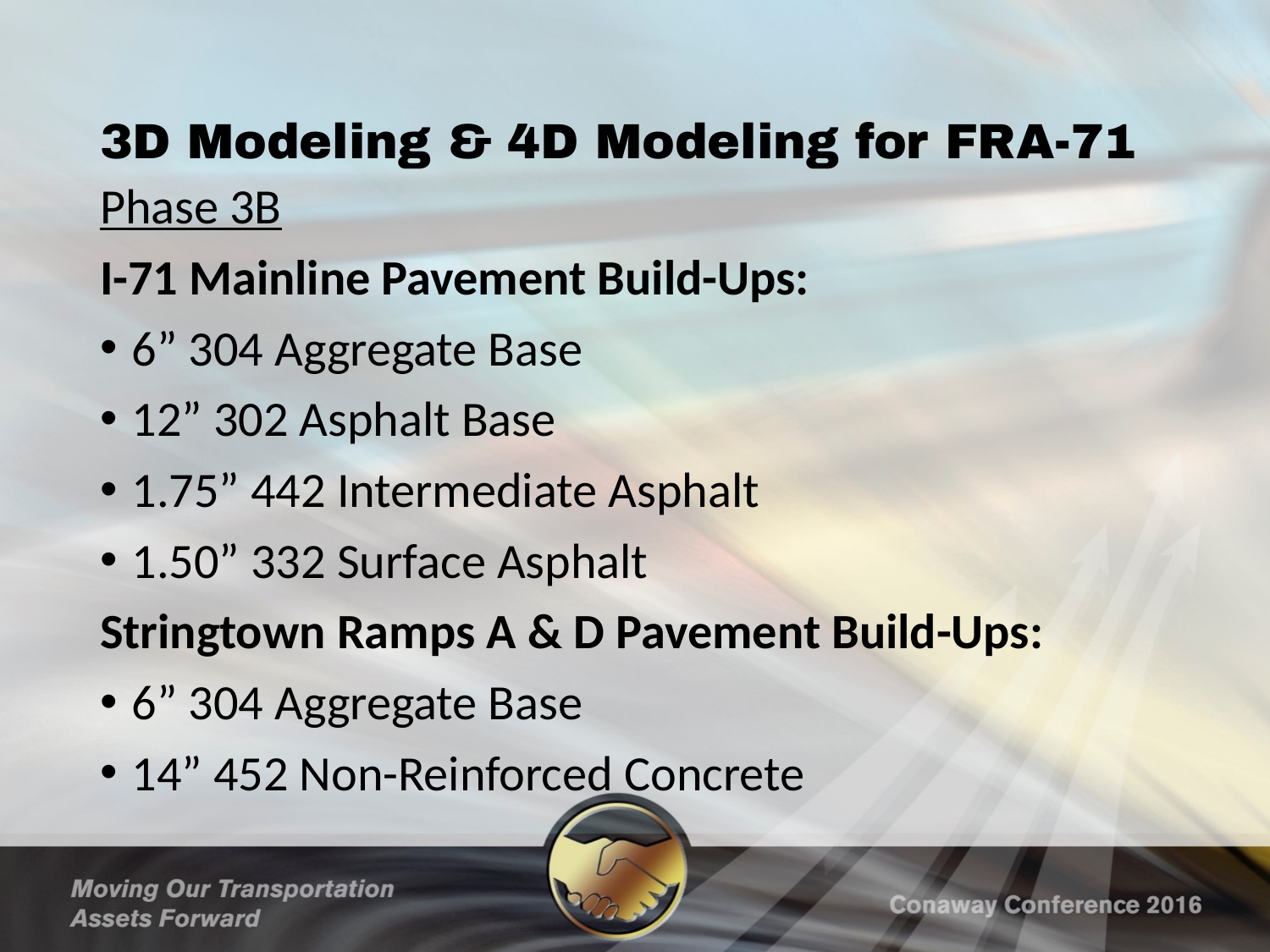

# 3D Modeling & 4D Modeling for FRA-71
Phase 3B
I-71 Mainline Pavement Build-Ups:
6” 304 Aggregate Base
12” 302 Asphalt Base
1.75” 442 Intermediate Asphalt
1.50” 332 Surface Asphalt
Stringtown Ramps A & D Pavement Build-Ups:
6” 304 Aggregate Base
14” 452 Non-Reinforced Concrete